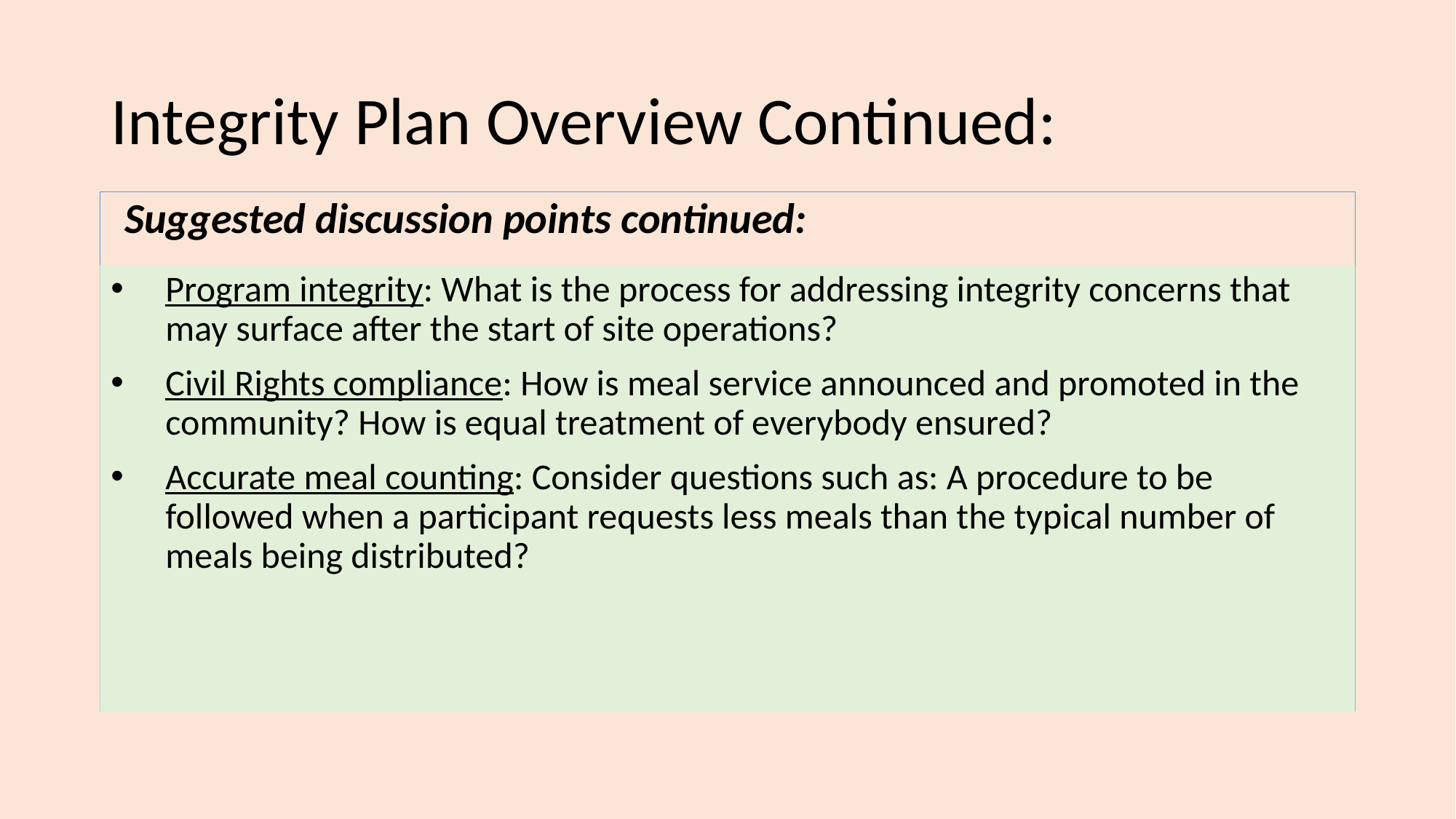

# Integrity Plan Overview Continued:
Suggested discussion points continued:

Program integrity: What is the process for addressing integrity concerns that may surface after the start of site operations?
Civil Rights compliance: How is meal service announced and promoted in the community? How is equal treatment of everybody ensured?
Accurate meal counting: Consider questions such as: A procedure to be followed when a participant requests less meals than the typical number of meals being distributed?